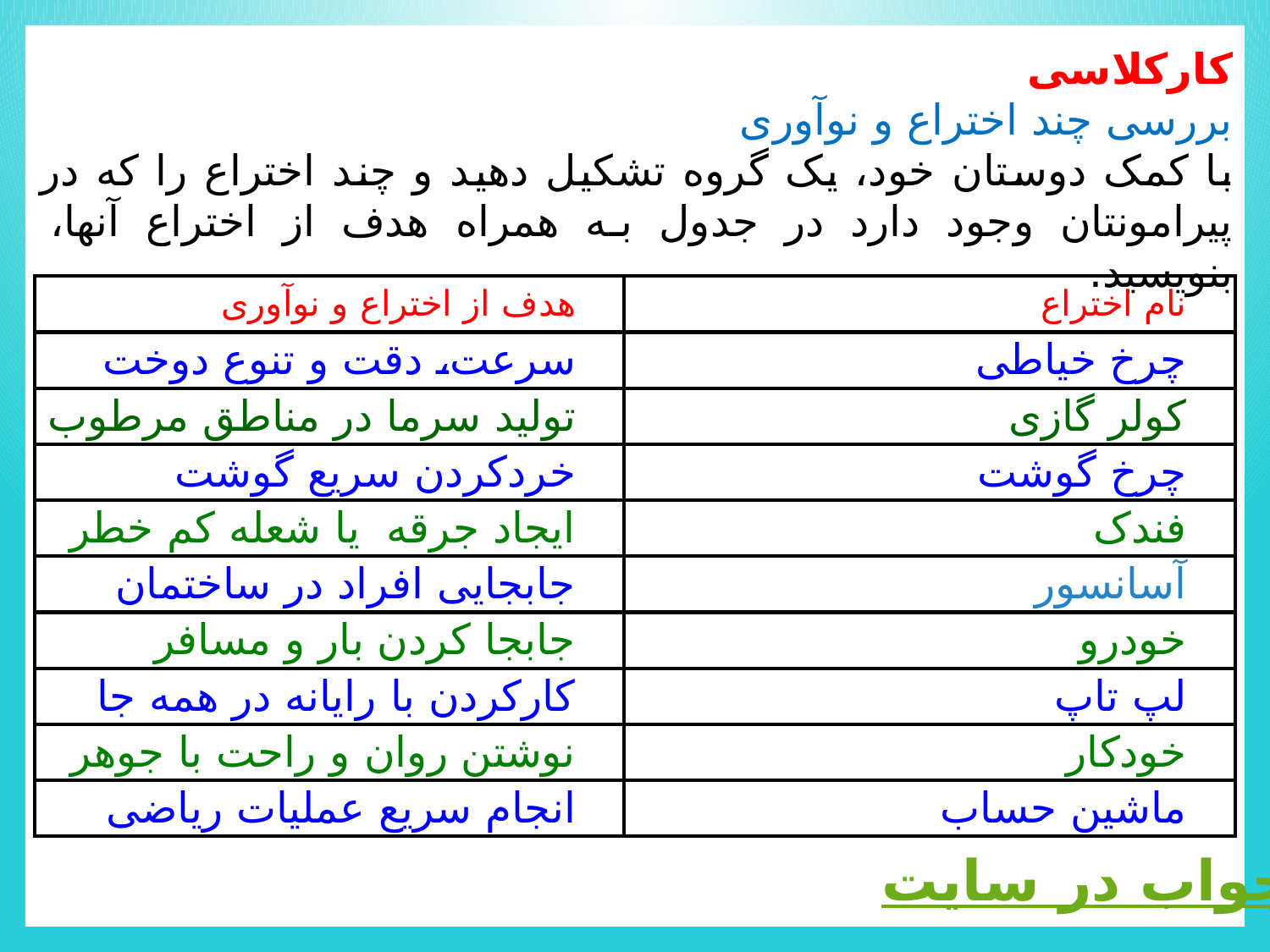

کارکلاسی
بررسی چند اختراع و نوآوری
با کمک دوستان خود، یک گروه تشکیل دهید و چند اختراع را که در پیرامونتان وجود دارد در جدول به همراه هدف از اختراع آنها، بنویسید.
| هدف از اختراع و نوآوری | نام اختراع |
| --- | --- |
| سرعت، دقت و تنوع دوخت | چرخ خیاطی |
| تولید سرما در مناطق مرطوب | کولر گازی |
| خردکردن سریع گوشت | چرخ گوشت |
| ایجاد جرقه  یا شعله کم خطر | فندک |
| جابجایی افراد در ساختمان | آسانسور |
| جابجا کردن بار و مسافر | خودرو |
| کارکردن با رایانه در همه جا | لپ تاپ |
| نوشتن روان و راحت با جوهر | خودکار |
| انجام سریع عملیات ریاضی | ماشین حساب |
جواب در سایت